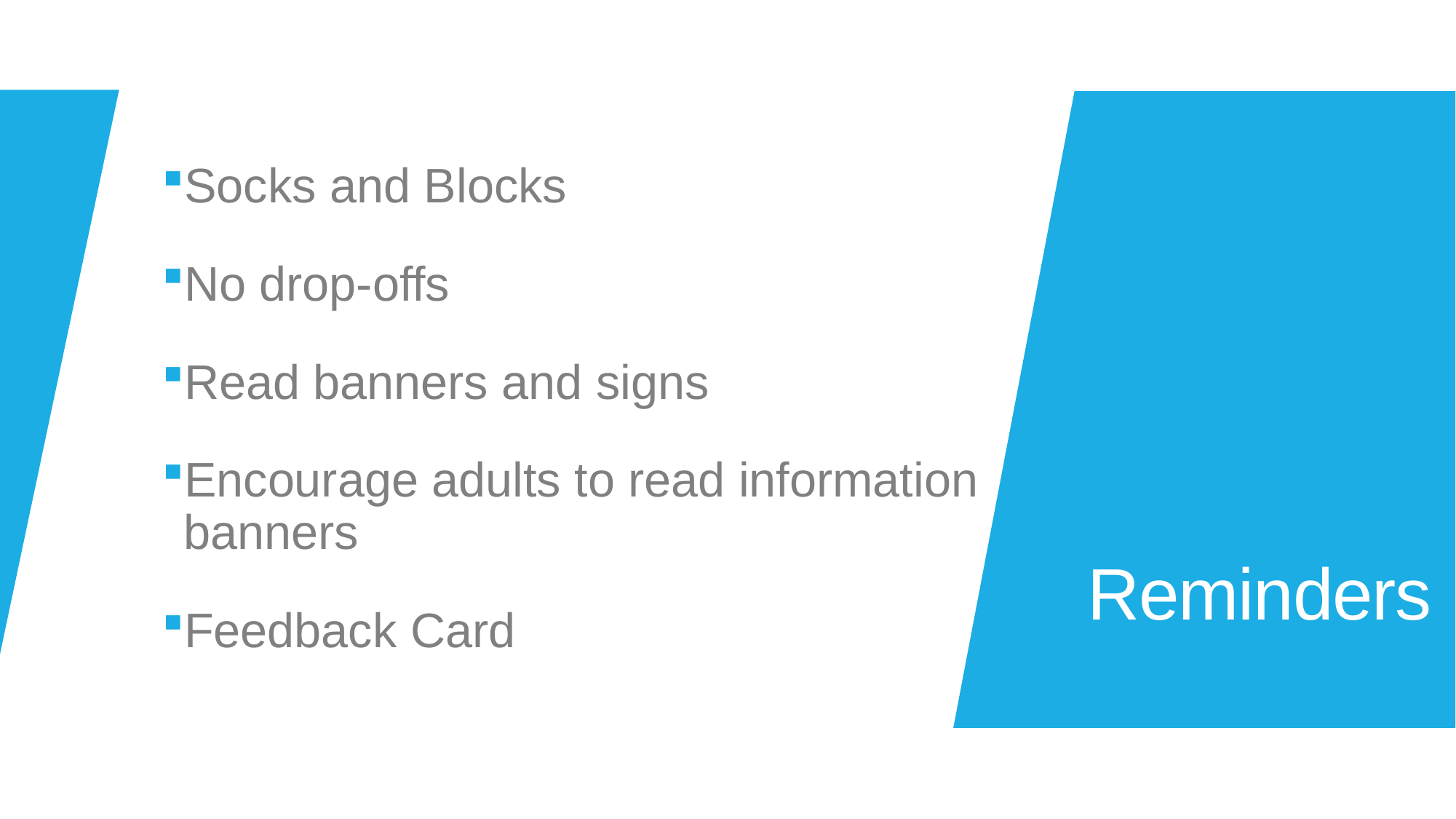

Socks and Blocks
No drop-offs
Read banners and signs
Encourage adults to read information banners
Feedback Card

# Reminders